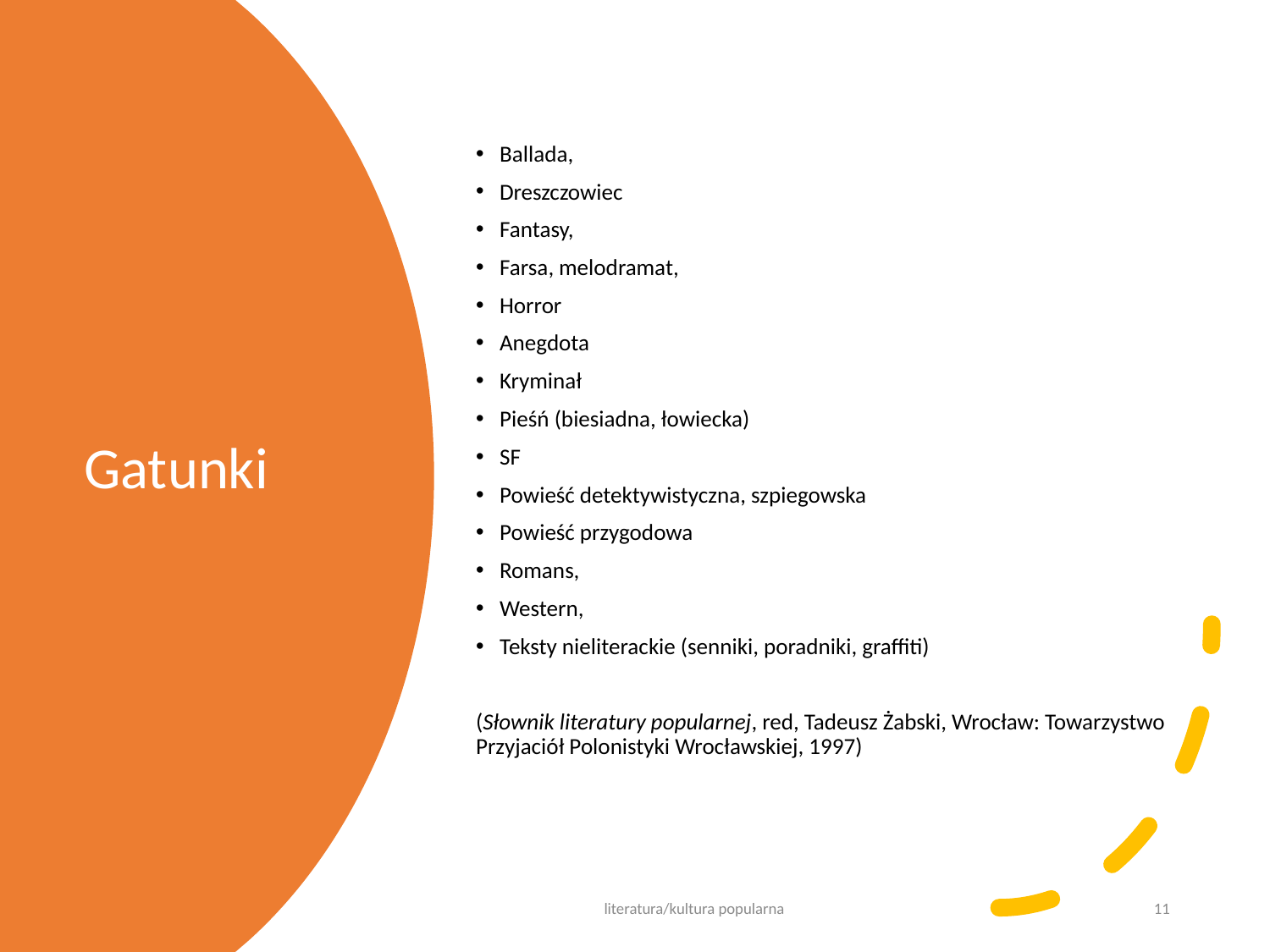

Ballada,
Dreszczowiec
Fantasy,
Farsa, melodramat,
Horror
Anegdota
Kryminał
Pieśń (biesiadna, łowiecka)
SF
Powieść detektywistyczna, szpiegowska
Powieść przygodowa
Romans,
Western,
Teksty nieliterackie (senniki, poradniki, graffiti)

(Słownik literatury popularnej, red, Tadeusz Żabski, Wrocław: Towarzystwo Przyjaciół Polonistyki Wrocławskiej, 1997)

# Gatunki

literatura/kultura popularna
11